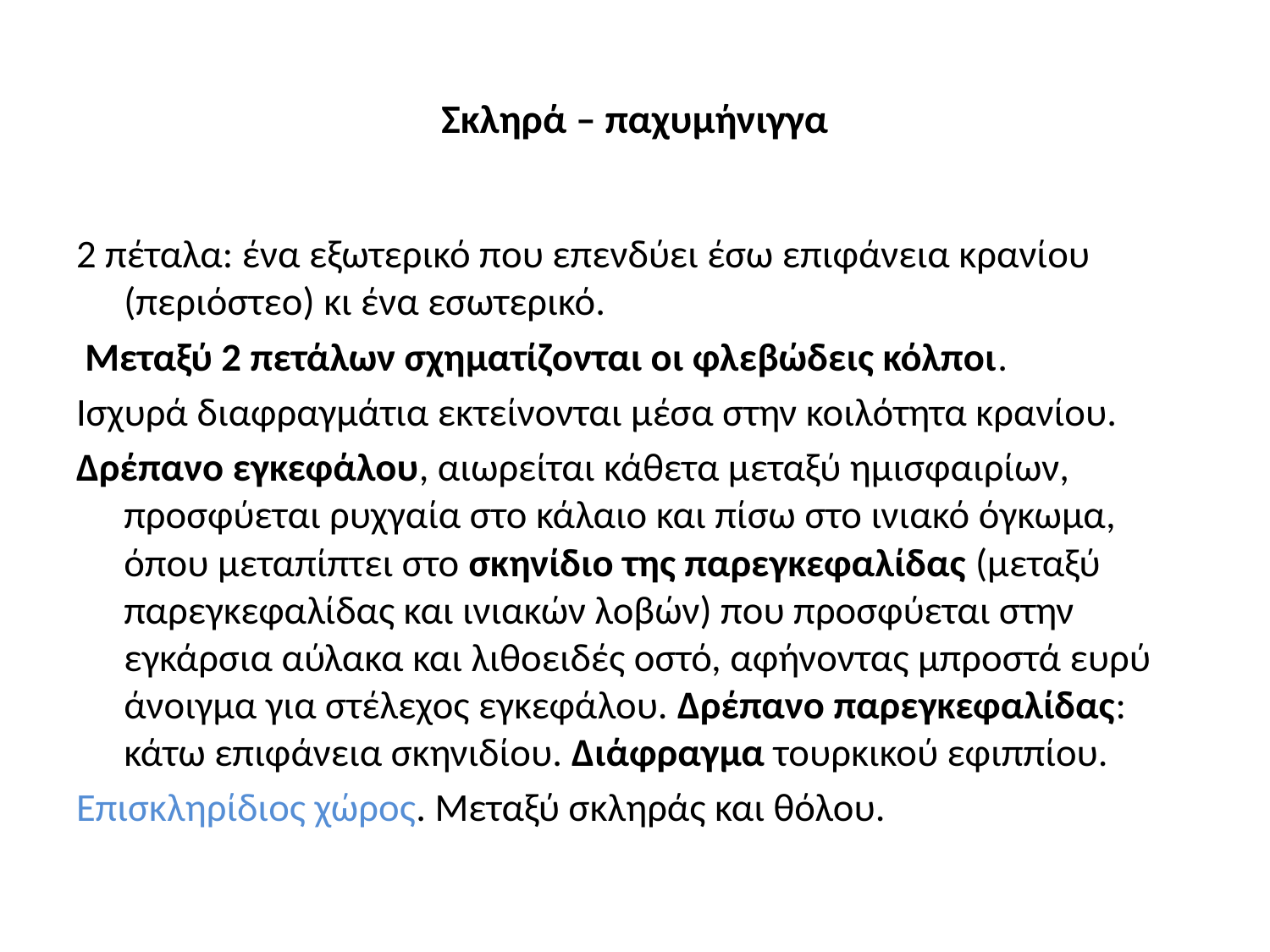

# Σκληρά – παχυμήνιγγα
2 πέταλα: ένα εξωτερικό που επενδύει έσω επιφάνεια κρανίου (περιόστεο) κι ένα εσωτερικό.
 Μεταξύ 2 πετάλων σχηματίζονται οι φλεβώδεις κόλποι.
Ισχυρά διαφραγμάτια εκτείνονται μέσα στην κοιλότητα κρανίου.
Δρέπανο εγκεφάλου, αιωρείται κάθετα μεταξύ ημισφαιρίων, προσφύεται ρυχγαία στο κάλαιο και πίσω στο ινιακό όγκωμα, όπου μεταπίπτει στο σκηνίδιο της παρεγκεφαλίδας (μεταξύ παρεγκεφαλίδας και ινιακών λοβών) που προσφύεται στην εγκάρσια αύλακα και λιθοειδές οστό, αφήνοντας μπροστά ευρύ άνοιγμα για στέλεχος εγκεφάλου. Δρέπανο παρεγκεφαλίδας: κάτω επιφάνεια σκηνιδίου. Διάφραγμα τουρκικού εφιππίου.
Επισκληρίδιος χώρος. Μεταξύ σκληράς και θόλου.